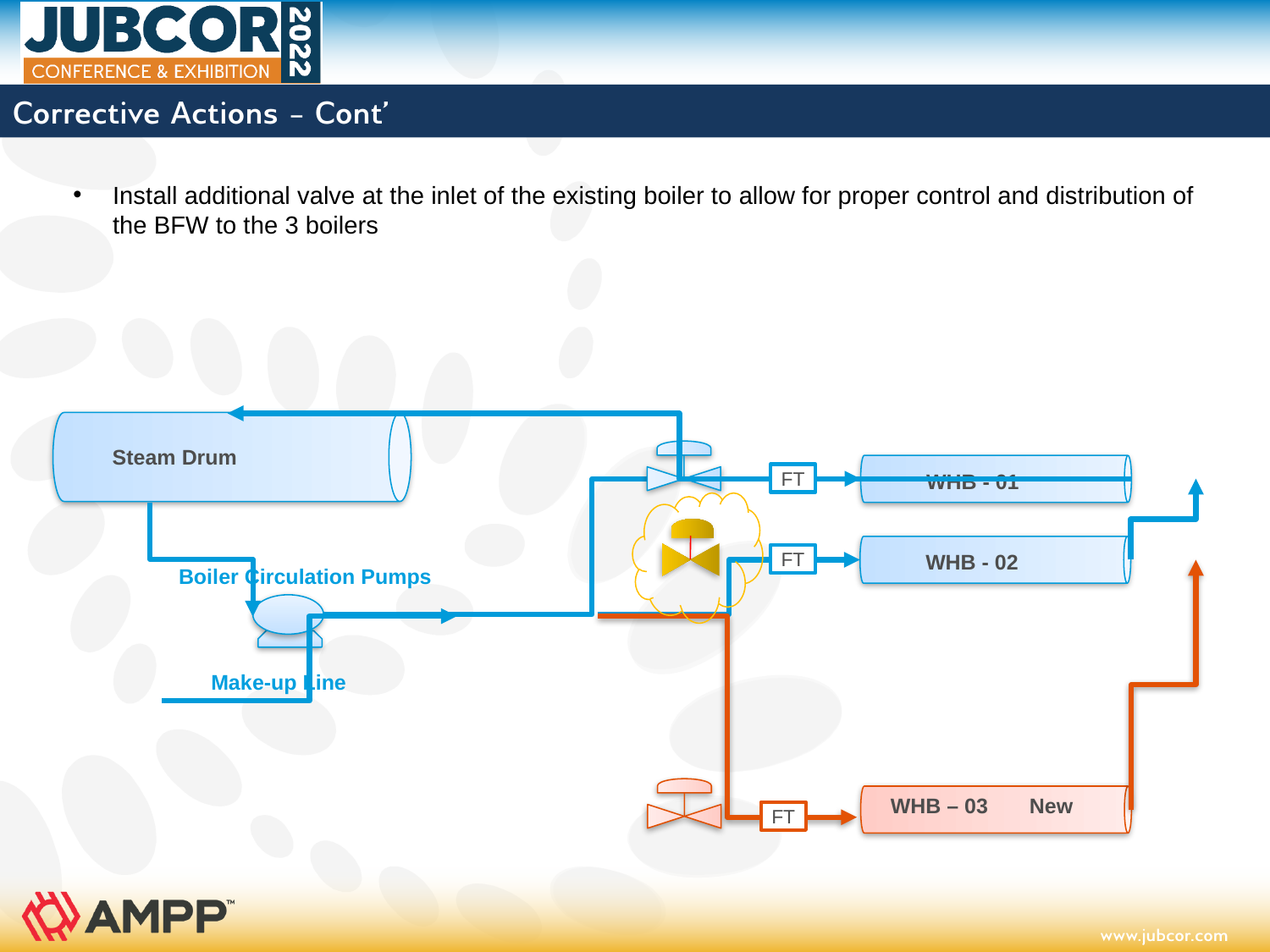

# Corrective Actions – Cont’
Install additional valve at the inlet of the existing boiler to allow for proper control and distribution of the BFW to the 3 boilers

Steam Drum

WHB - 01

WHB - 02
Boiler Circulation Pumps

Make-up Line

WHB – 03       New

FT

FT
FT